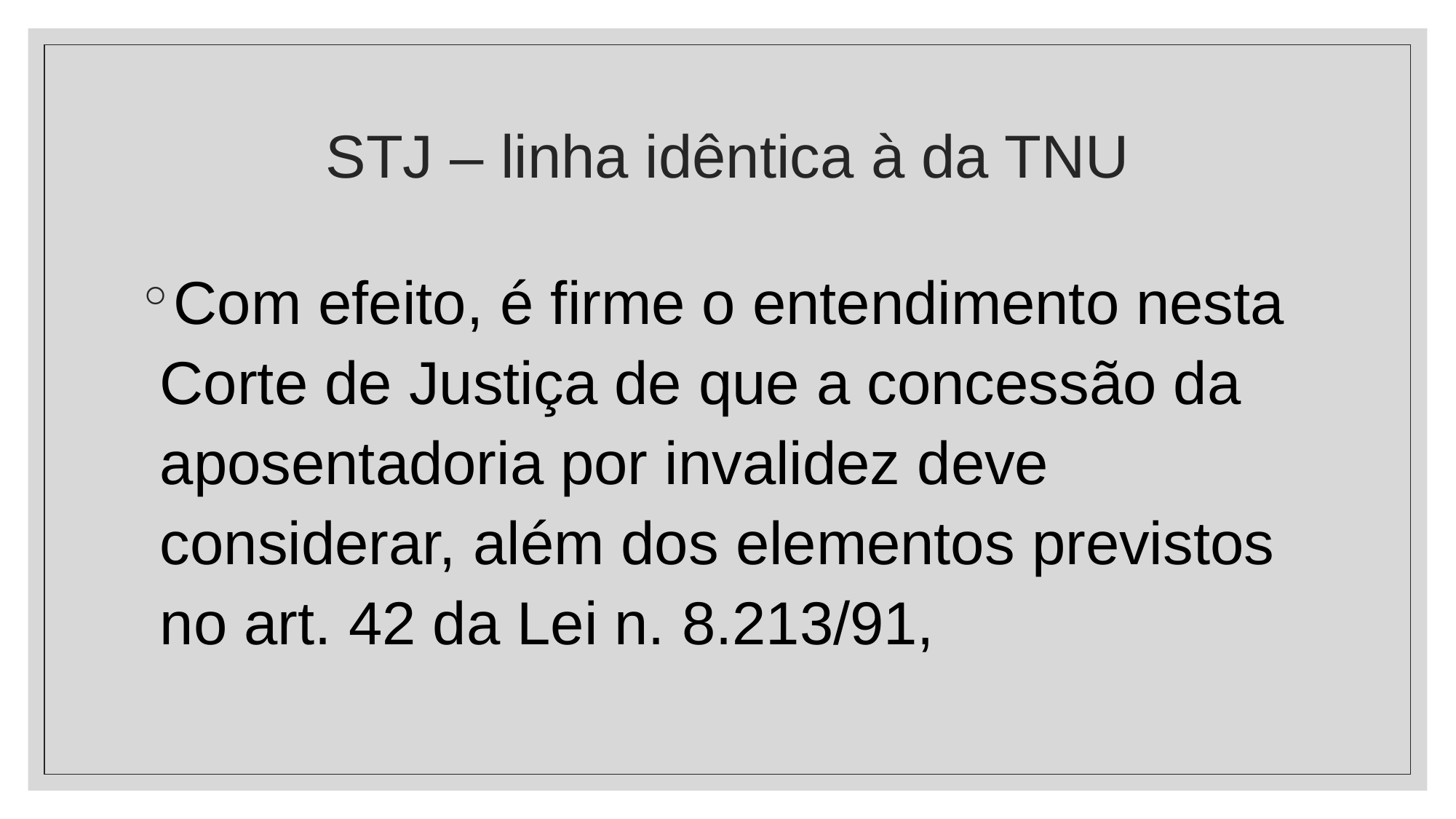

# STJ – linha idêntica à da TNU
Com efeito, é firme o entendimento nesta Corte de Justiça de que a concessão da aposentadoria por invalidez deve considerar, além dos elementos previstos no art. 42 da Lei n. 8.213/91,